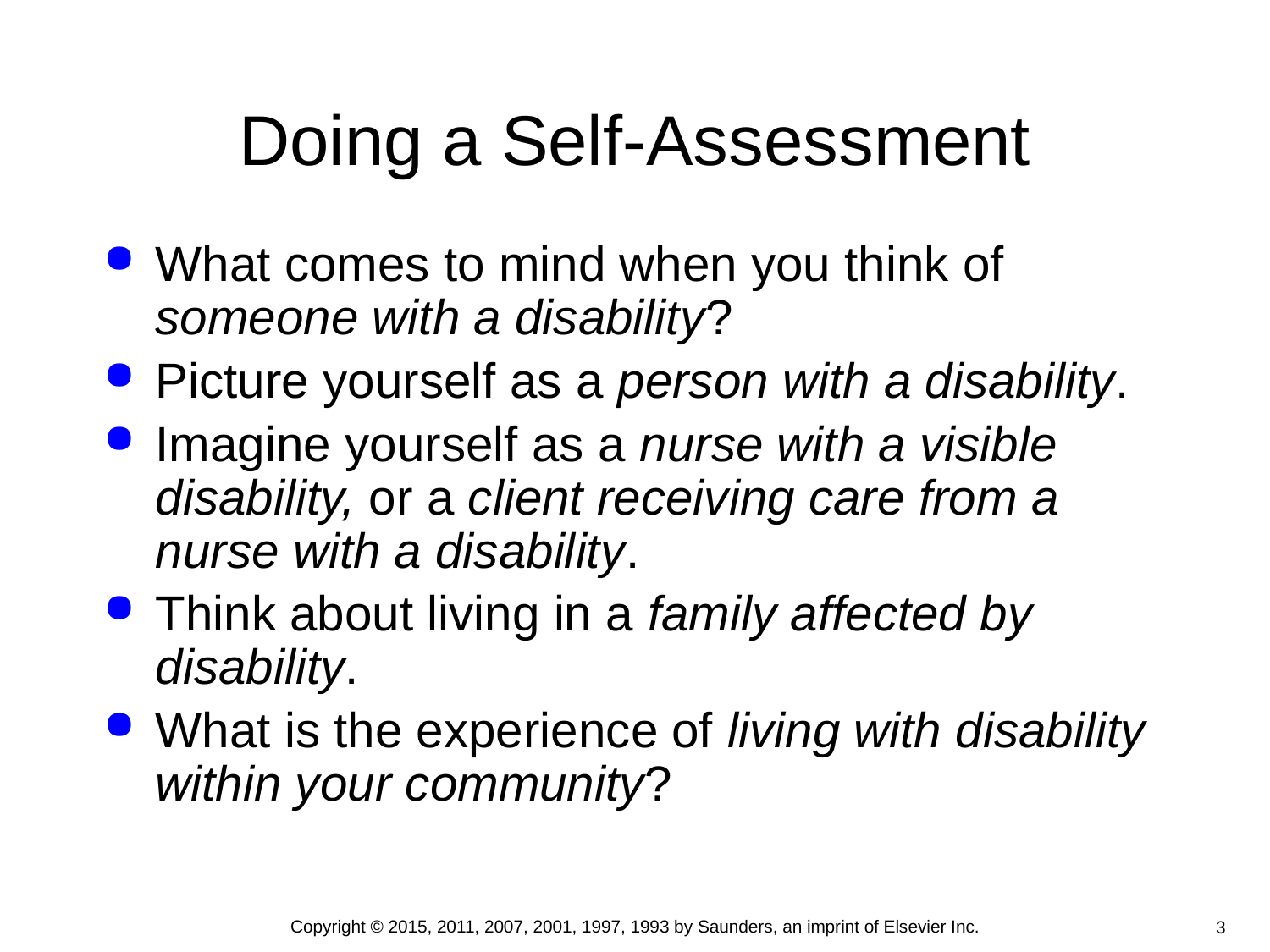

# Doing a Self-Assessment
What comes to mind when you think of someone with a disability?
Picture yourself as a person with a disability.
Imagine yourself as a nurse with a visible disability, or a client receiving care from a nurse with a disability.
Think about living in a family affected by disability.
What is the experience of living with disability within your community?
Copyright © 2015, 2011, 2007, 2001, 1997, 1993 by Saunders, an imprint of Elsevier Inc.
3